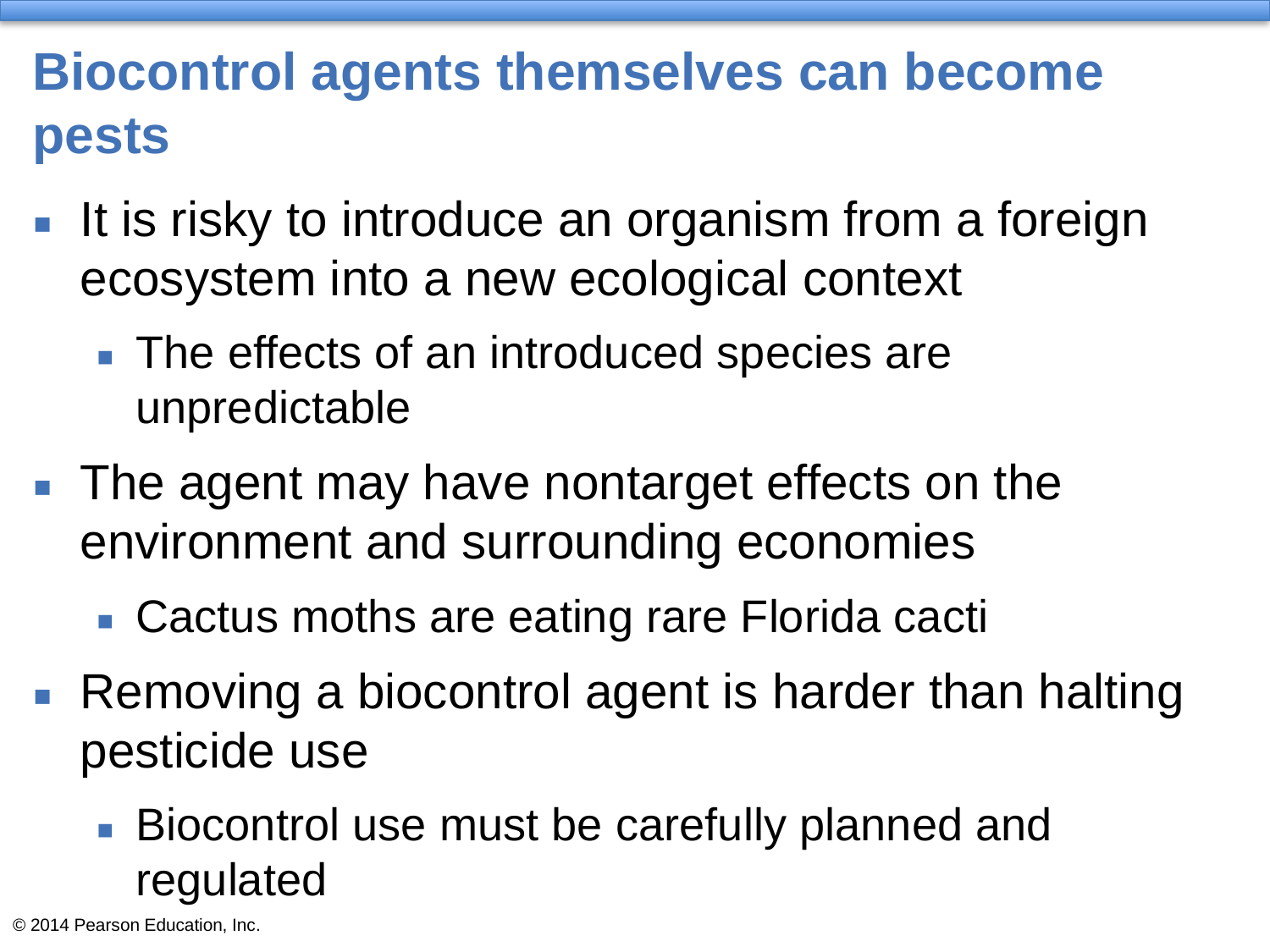

# Biocontrol agents themselves can become pests
It is risky to introduce an organism from a foreign ecosystem into a new ecological context
The effects of an introduced species are unpredictable
The agent may have nontarget effects on the environment and surrounding economies
Cactus moths are eating rare Florida cacti
Removing a biocontrol agent is harder than halting pesticide use
Biocontrol use must be carefully planned and regulated